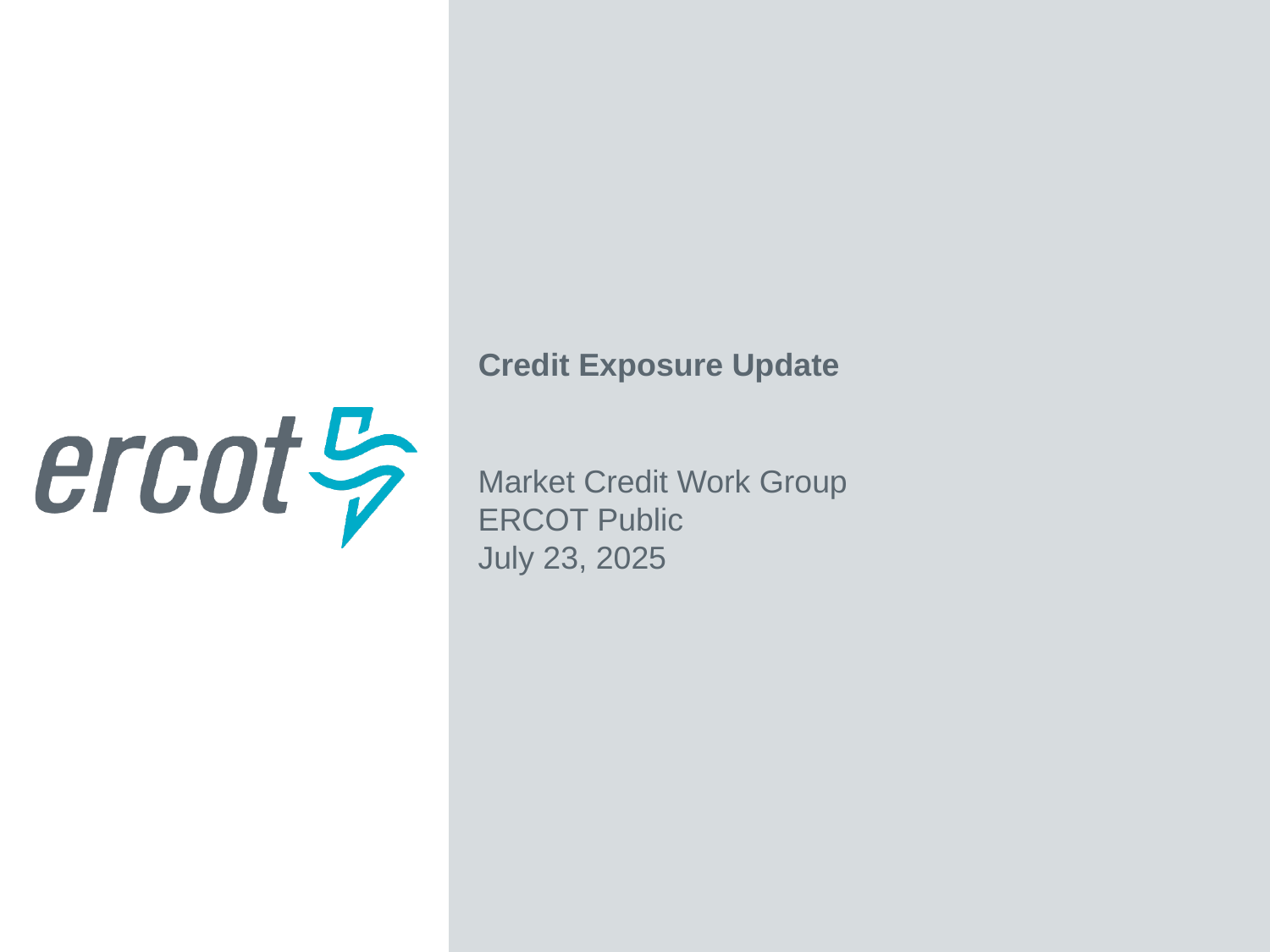

Credit Exposure Update

Market Credit Work Group
ERCOT Public
July 23, 2025